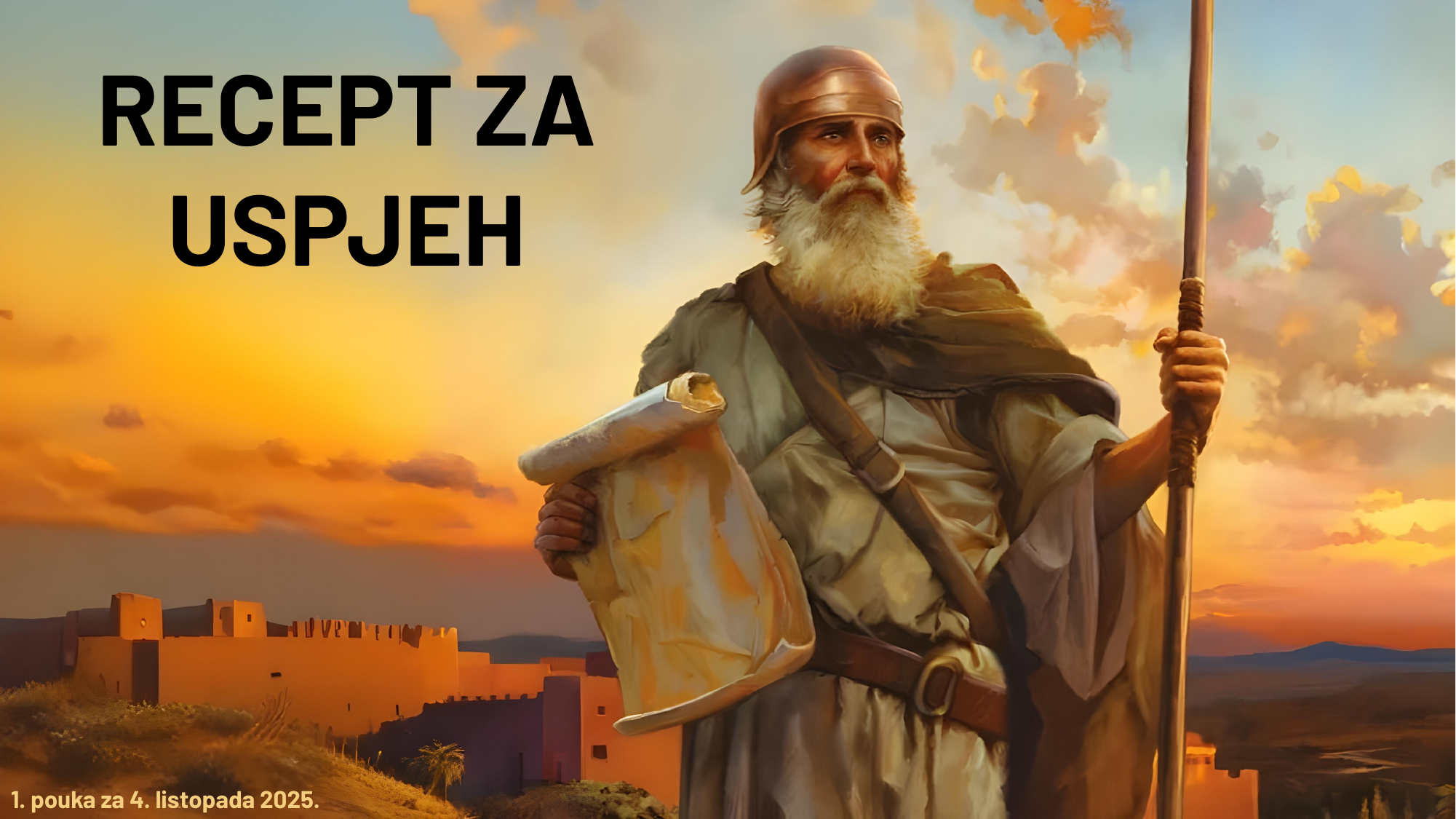

RECEPT ZA USPJEH
1. pouka za 4. listopada 2025.